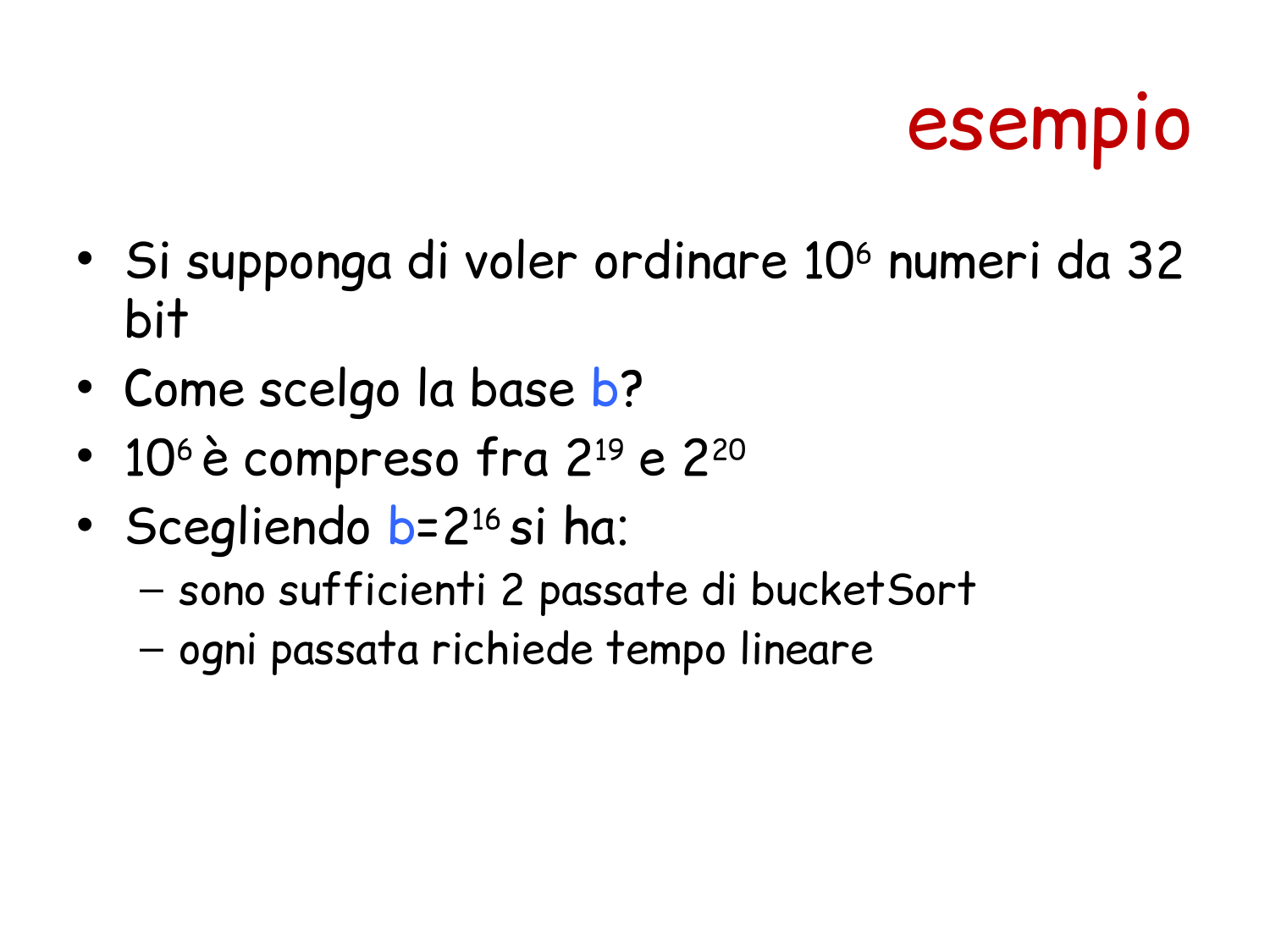

# esempio
Si supponga di voler ordinare 106 numeri da 32 bit
Come scelgo la base b?
106 è compreso fra 219 e 220
Scegliendo b=216 si ha:
sono sufficienti 2 passate di bucketSort
ogni passata richiede tempo lineare